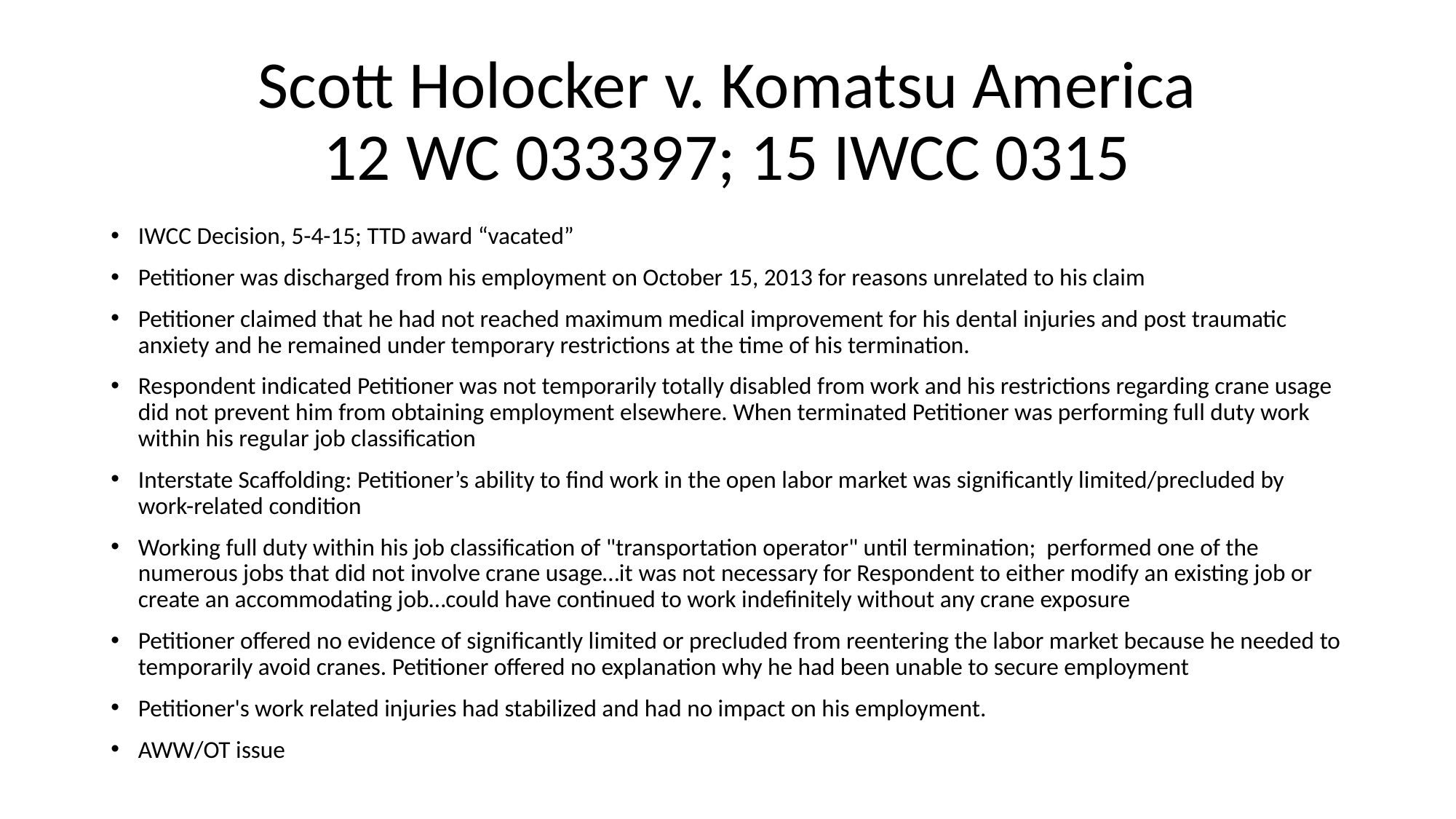

# Scott Holocker v. Komatsu America 12 WC 033397; 15 IWCC 0315
IWCC Decision, 5-4-15; TTD award “vacated”
Petitioner was discharged from his employment on October 15, 2013 for reasons unrelated to his claim
Petitioner claimed that he had not reached maximum medical improvement for his dental injuries and post traumatic anxiety and he remained under temporary restrictions at the time of his termination.
Respondent indicated Petitioner was not temporarily totally disabled from work and his restrictions regarding crane usage did not prevent him from obtaining employment elsewhere. When terminated Petitioner was performing full duty work within his regular job classification
Interstate Scaffolding: Petitioner’s ability to find work in the open labor market was significantly limited/precluded by work-related condition
Working full duty within his job classification of "transportation operator" until termination;  performed one of the numerous jobs that did not involve crane usage…it was not necessary for Respondent to either modify an existing job or create an accommodating job…could have continued to work indefinitely without any crane exposure
Petitioner offered no evidence of significantly limited or precluded from reentering the labor market because he needed to temporarily avoid cranes. Petitioner offered no explanation why he had been unable to secure employment
Petitioner's work related injuries had stabilized and had no impact on his employment.
AWW/OT issue